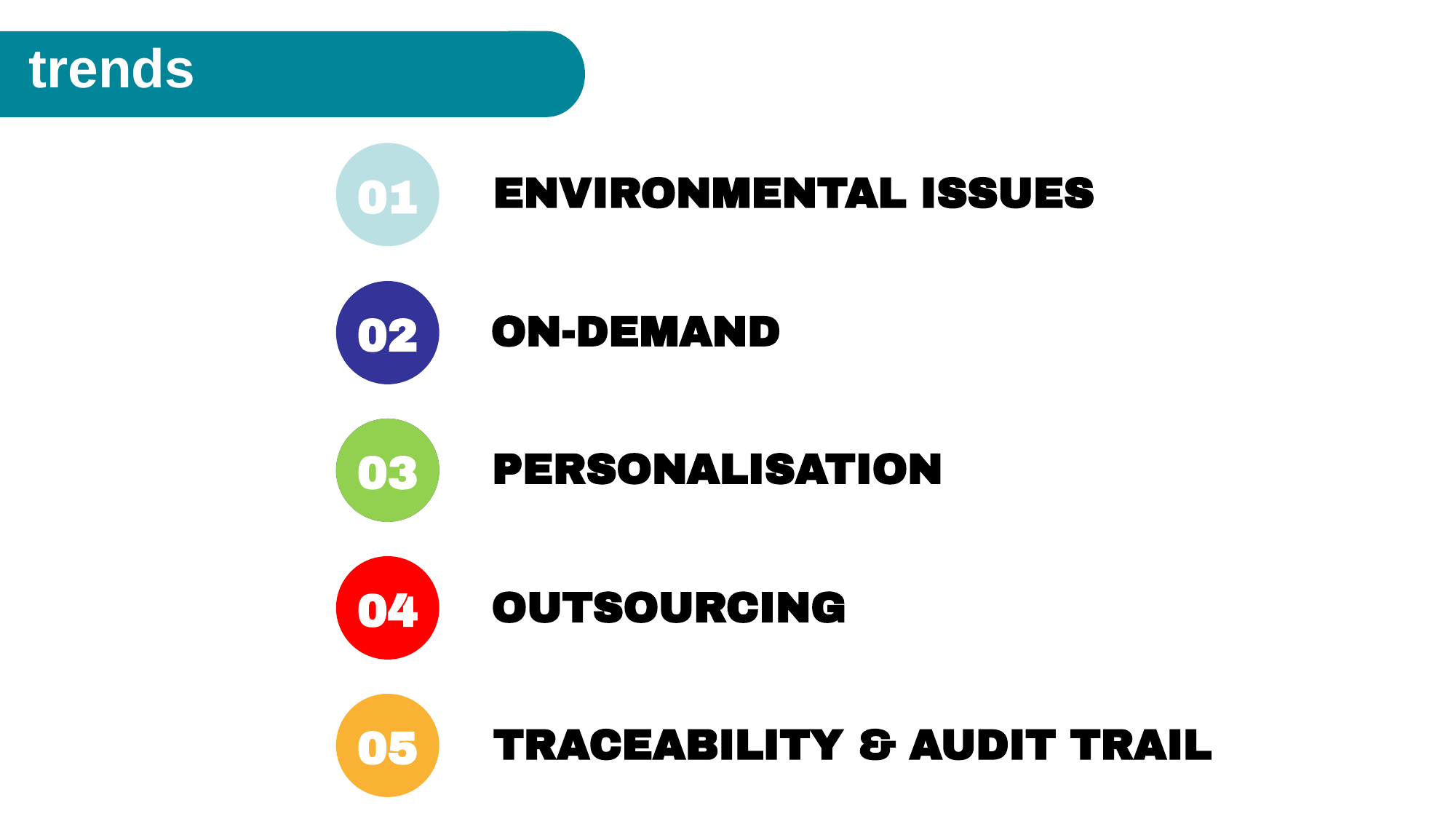

trends

ENVIRONMENTAL ISSUES
01

ON-DEMAND
02

PERSONALISATION
03

OUTSOURCING
04

Traceability & Audit Trail
05